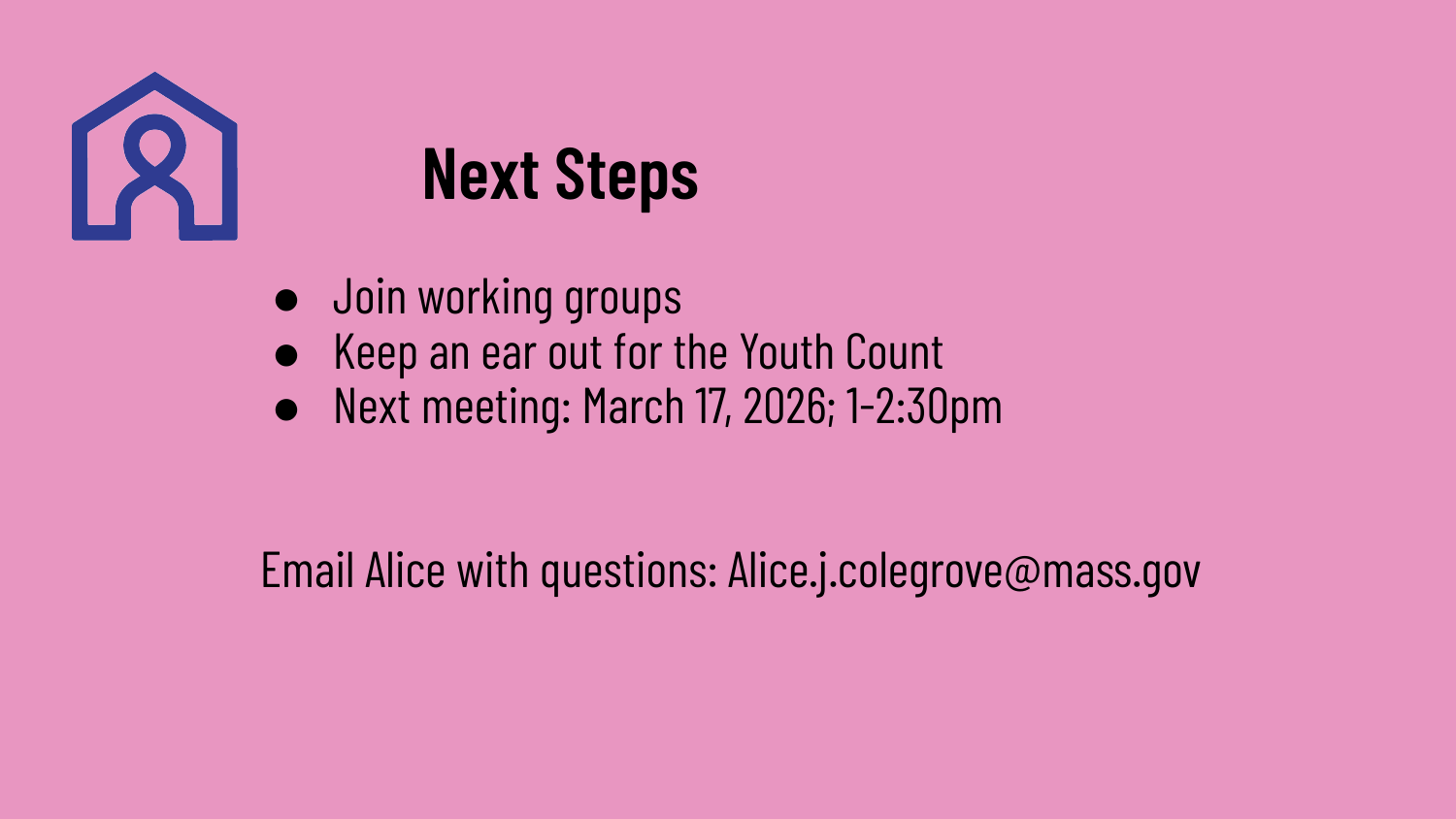

# Next Steps
Join working groups
Keep an ear out for the Youth Count
Next meeting: March 17, 2026; 1-2:30pm

Email Alice with questions: Alice.j.colegrove@mass.gov